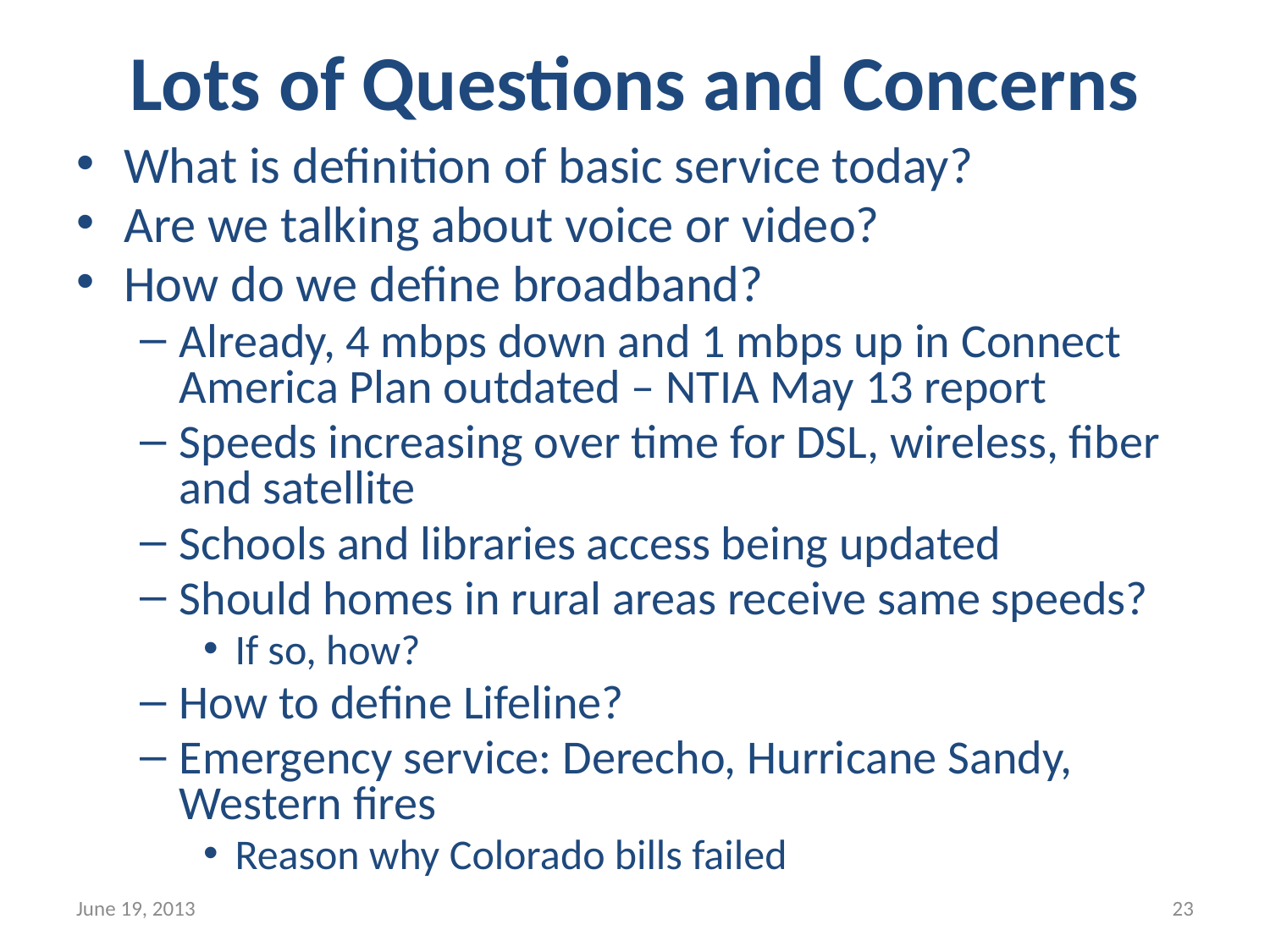

Lots of Questions and Concerns
What is definition of basic service today?
Are we talking about voice or video?
How do we define broadband?
Already, 4 mbps down and 1 mbps up in Connect America Plan outdated – NTIA May 13 report
Speeds increasing over time for DSL, wireless, fiber and satellite
Schools and libraries access being updated
Should homes in rural areas receive same speeds?
If so, how?
How to define Lifeline?
Emergency service: Derecho, Hurricane Sandy, Western fires
Reason why Colorado bills failed

June 19, 2013
23